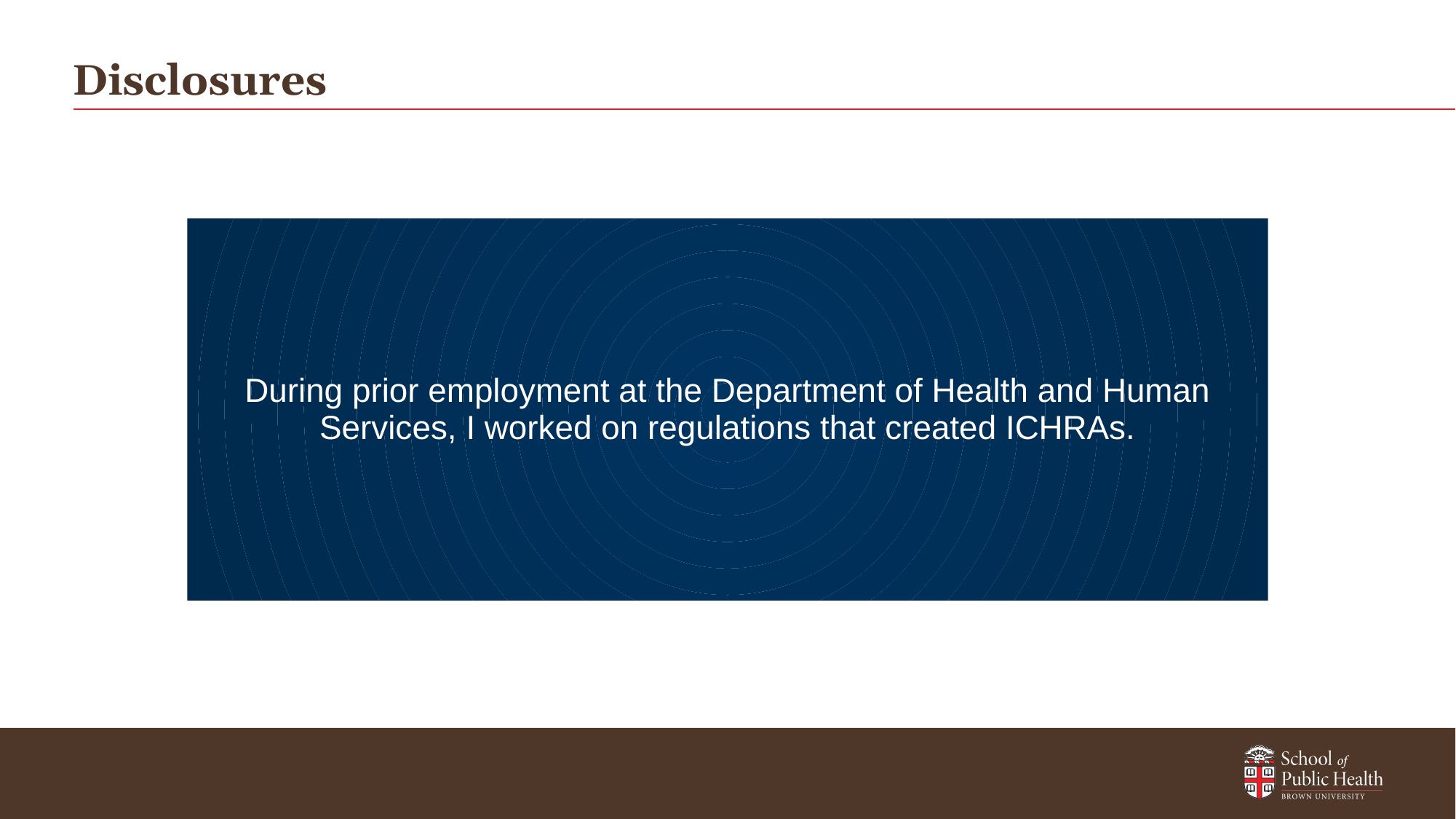

# Disclosures
During prior employment at the Department of Health and Human Services, I worked on regulations that created ICHRAs.